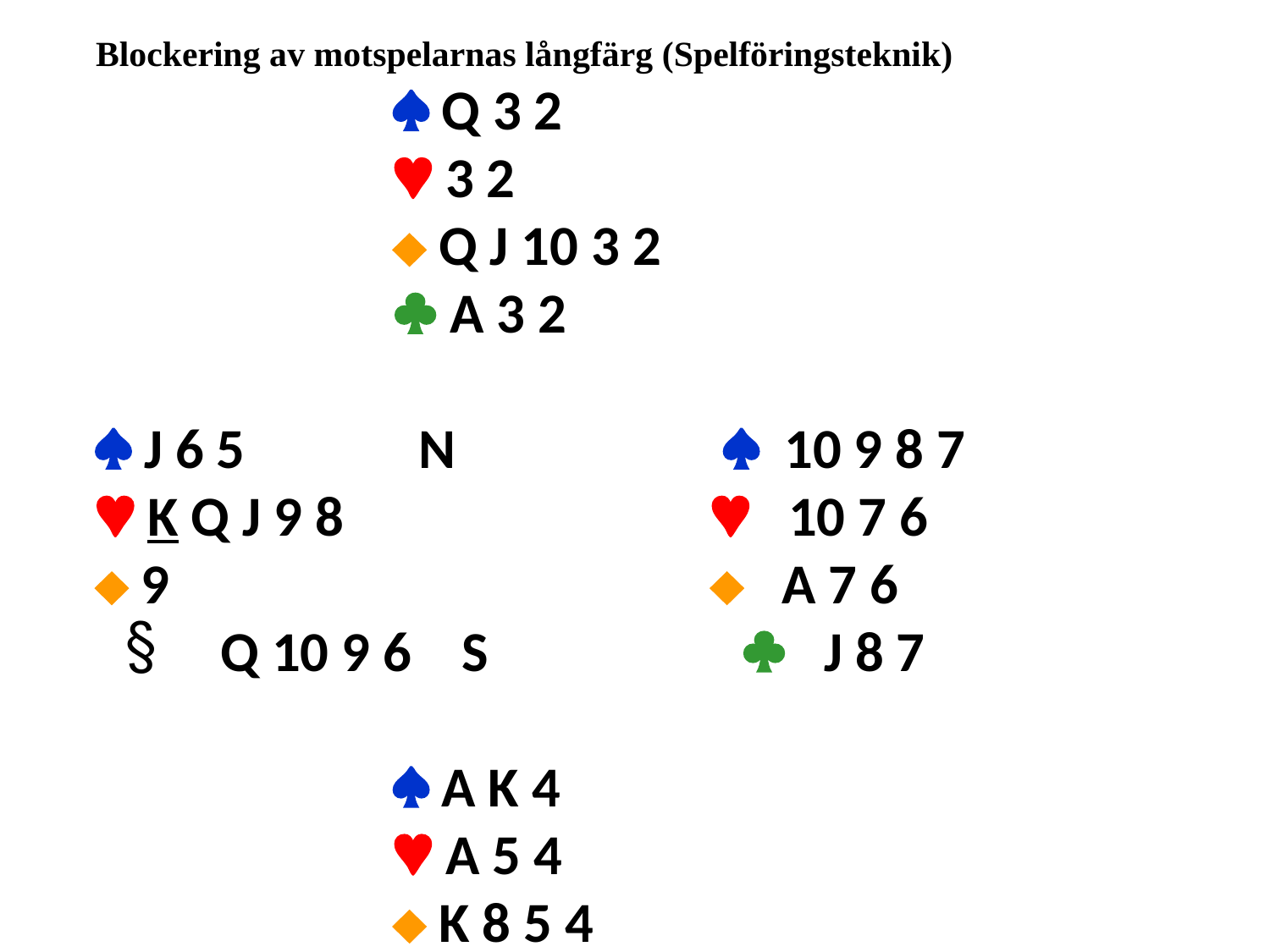

Blockering av motspelarnas långfärg (Spelföringsteknik)
			♠ Q 3 2
		          ♥ 3 2
		          ♦ Q J 10 3 2
		          ♣ A 3 2

♠ J 6 5	            N	                ♠  10 9 8 7
♥ K Q J 9 8	                         ♥   10 7 6
♦ 9	                                   ♦   A 7 6
    Q 10 9 6	   S                    ♣   J 8 7

        		♠ A K 4
       		♥ A 5 4
        		♦ K 8 5 4
                     		♣ K 5 4